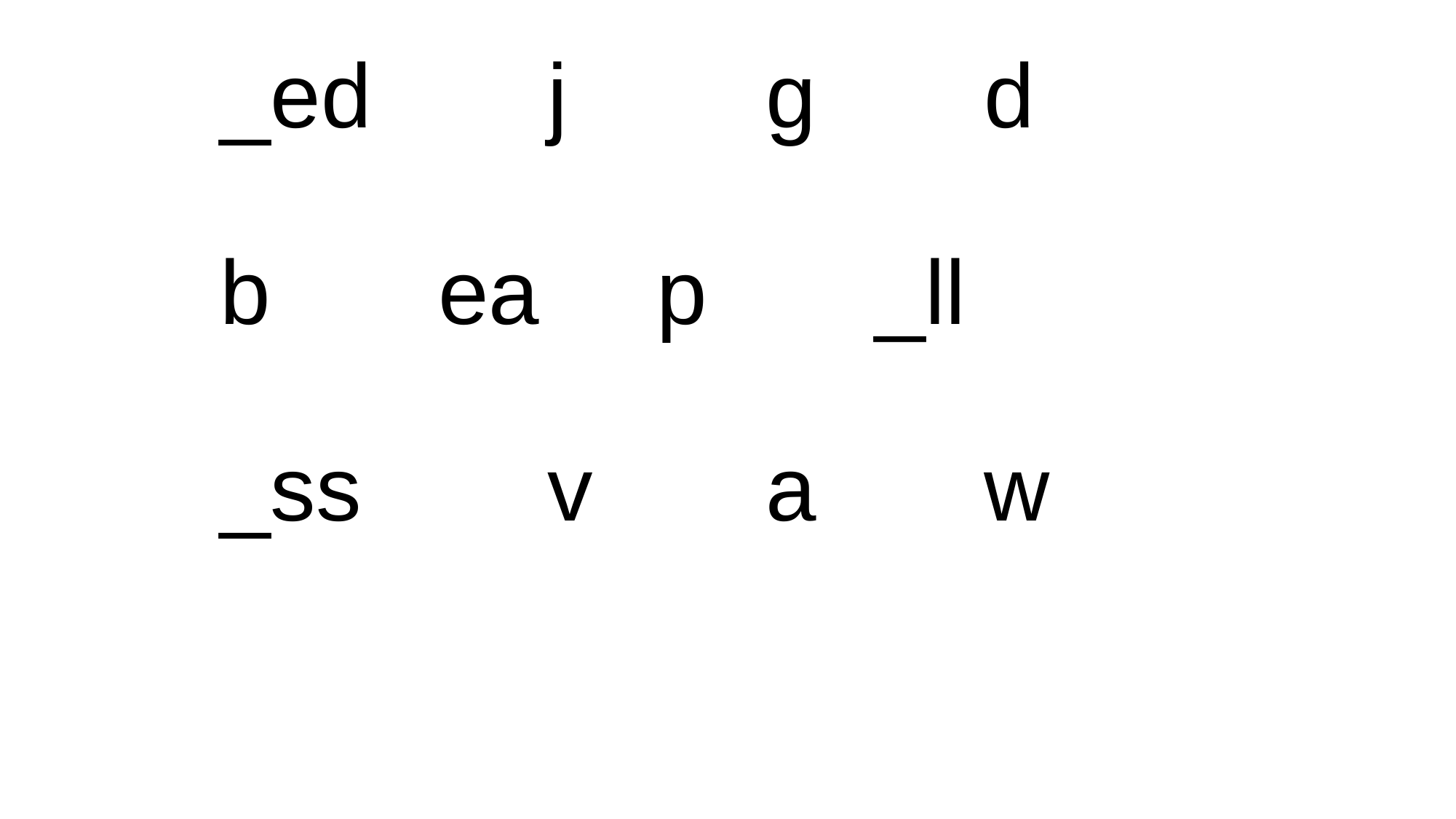

# _ed		j		g		d b		ea		p		_ll _ss		v		a		w